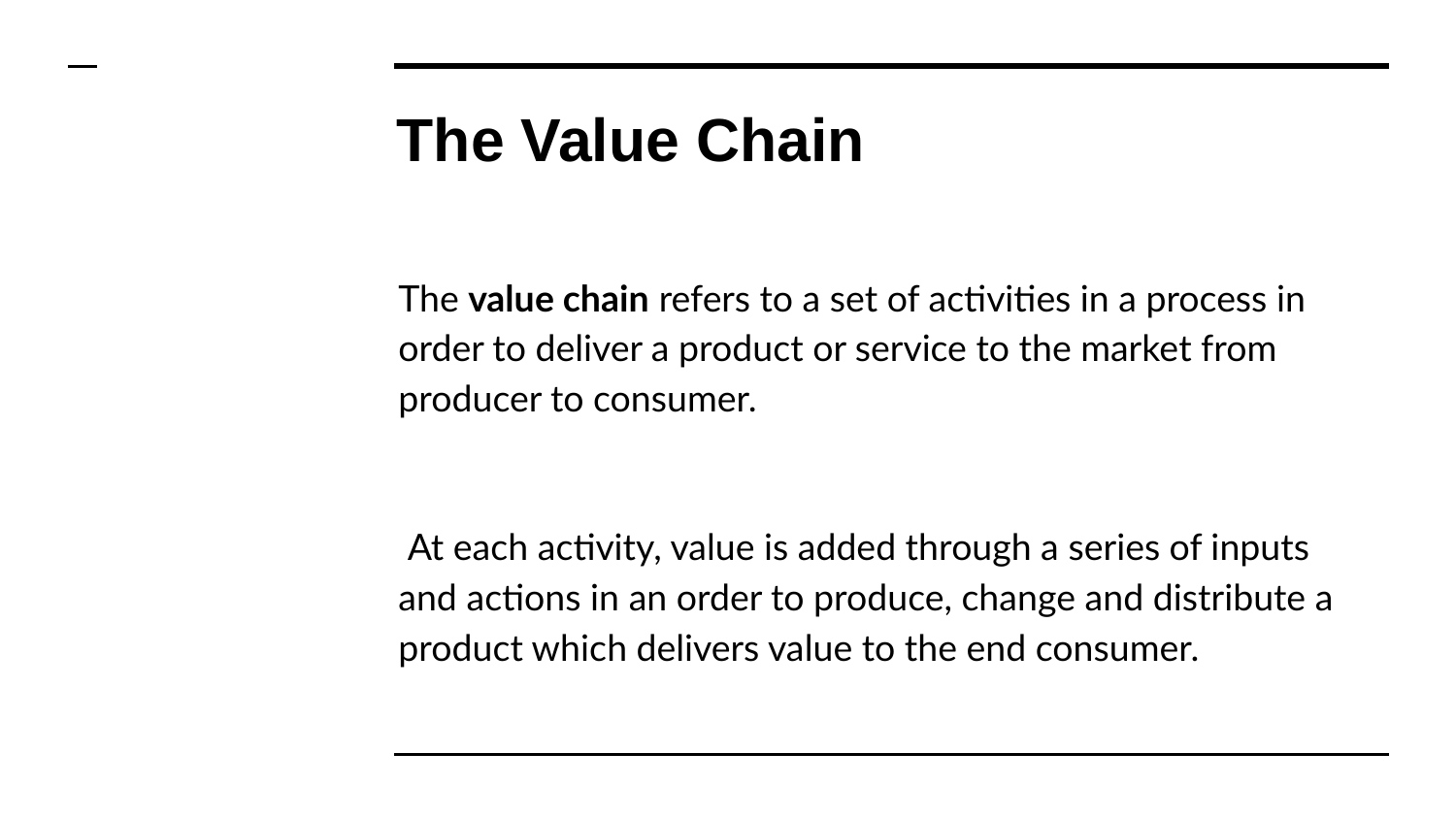

# The Value Chain
The value chain refers to a set of activities in a process in order to deliver a product or service to the market from producer to consumer.

 At each activity, value is added through a series of inputs and actions in an order to produce, change and distribute a product which delivers value to the end consumer.